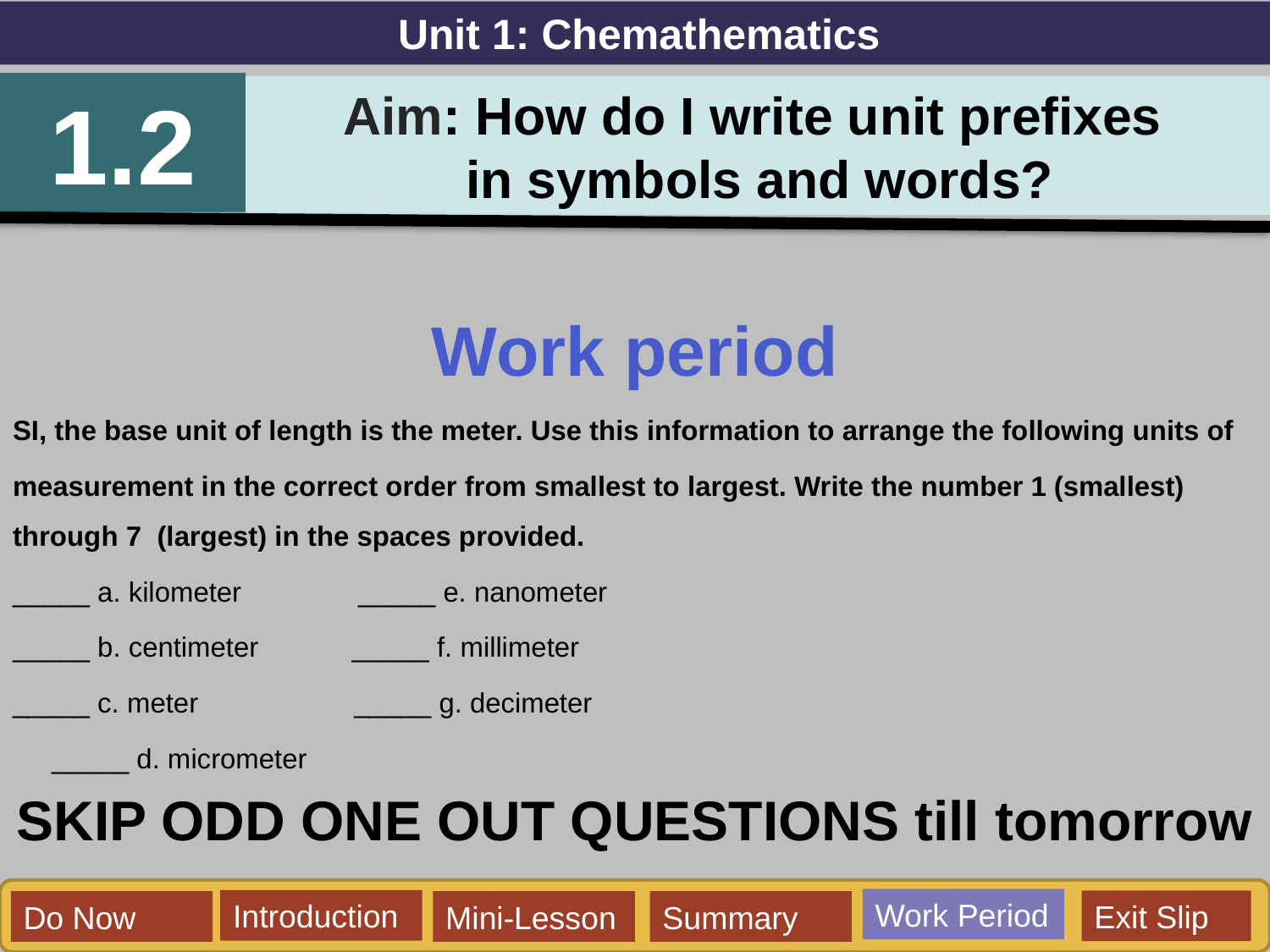

Unit 1: Chemathematics
1.2
Aim: How do I write unit prefixes
in symbols and words?
Work period
SI, the base unit of length is the meter. Use this information to arrange the following units of
measurement in the correct order from smallest to largest. Write the number 1 (smallest) through 7  (largest) in the spaces provided.
_____ a. kilometer               _____ e. nanometer
_____ b. centimeter            _____ f. millimeter
_____ c. meter                    _____ g. decimeter
     _____ d. micrometer
SKIP ODD ONE OUT QUESTIONS till tomorrow

Work Period
Exit Slip
Introduction
Do Now
Mini-Lesson
Summary